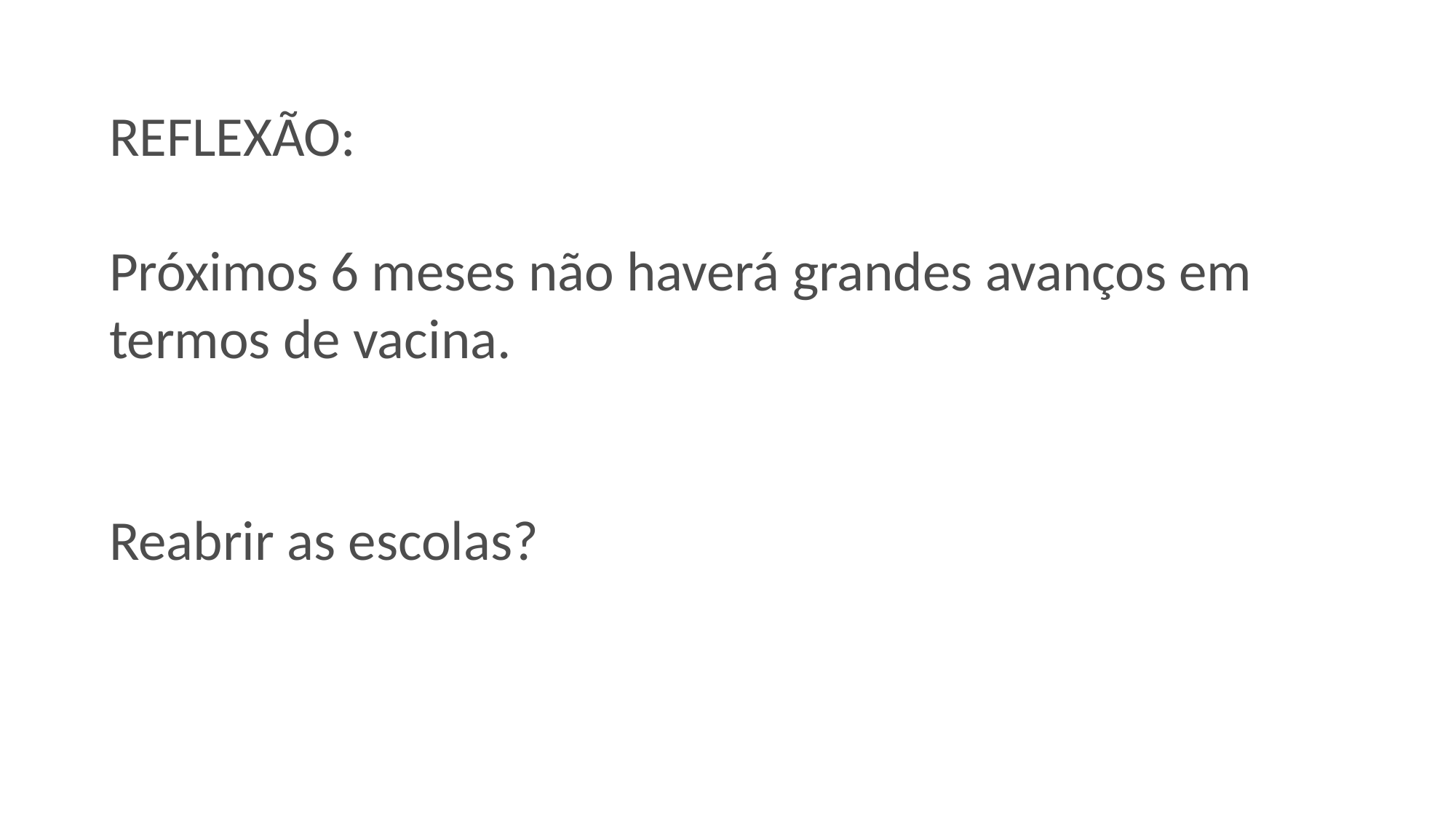

# REFLEXÃO: Próximos 6 meses não haverá grandes avanços em termos de vacina. Reabrir as escolas?